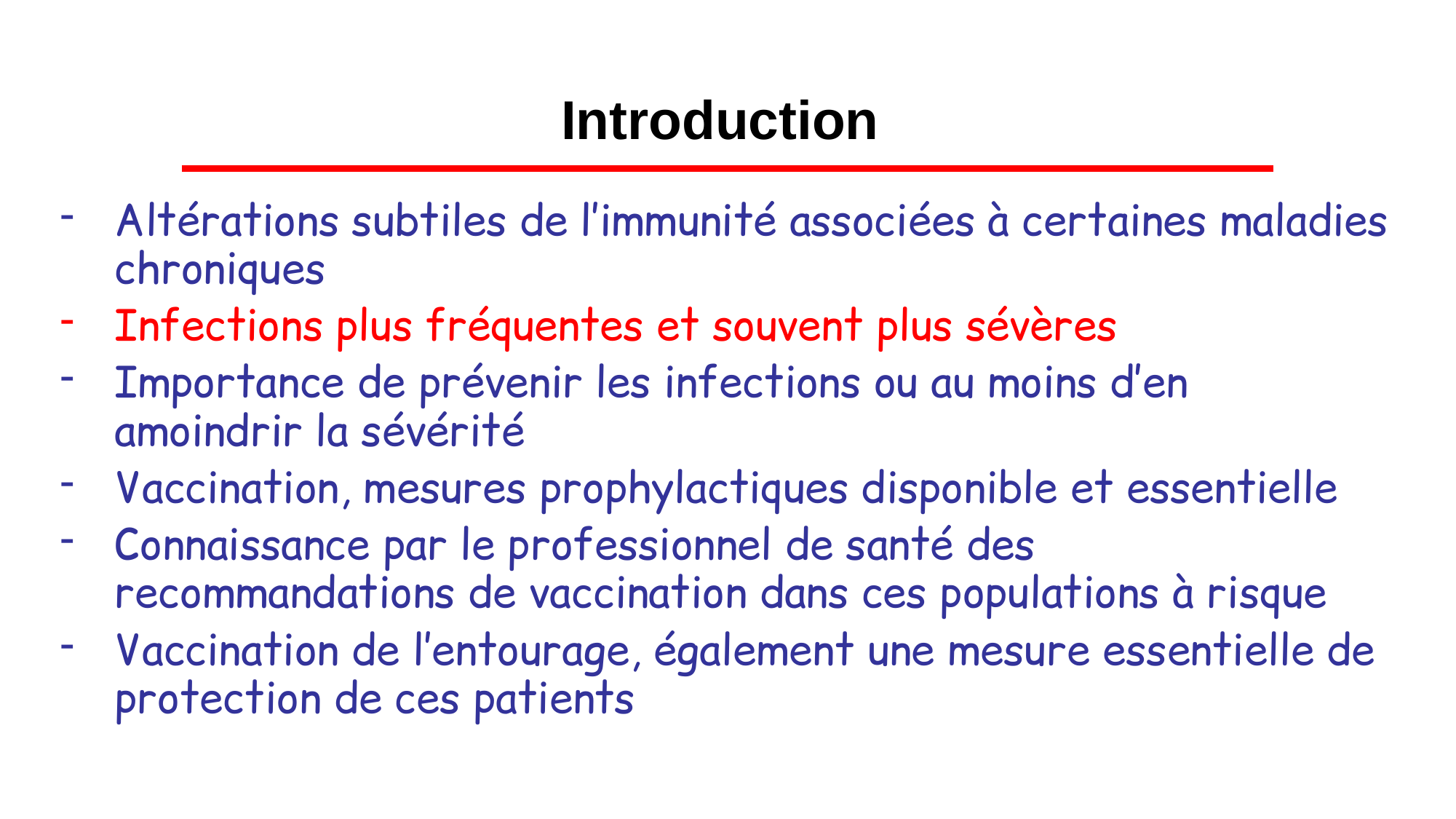

# Introduction
Altérations subtiles de l’immunité associées à certaines maladies chroniques
Infections plus fréquentes et souvent plus sévères
Importance de prévenir les infections ou au moins d’en amoindrir la sévérité
Vaccination, mesures prophylactiques disponible et essentielle
Connaissance par le professionnel de santé des recommandations de vaccination dans ces populations à risque
Vaccination de l’entourage, également une mesure essentielle de protection de ces patients